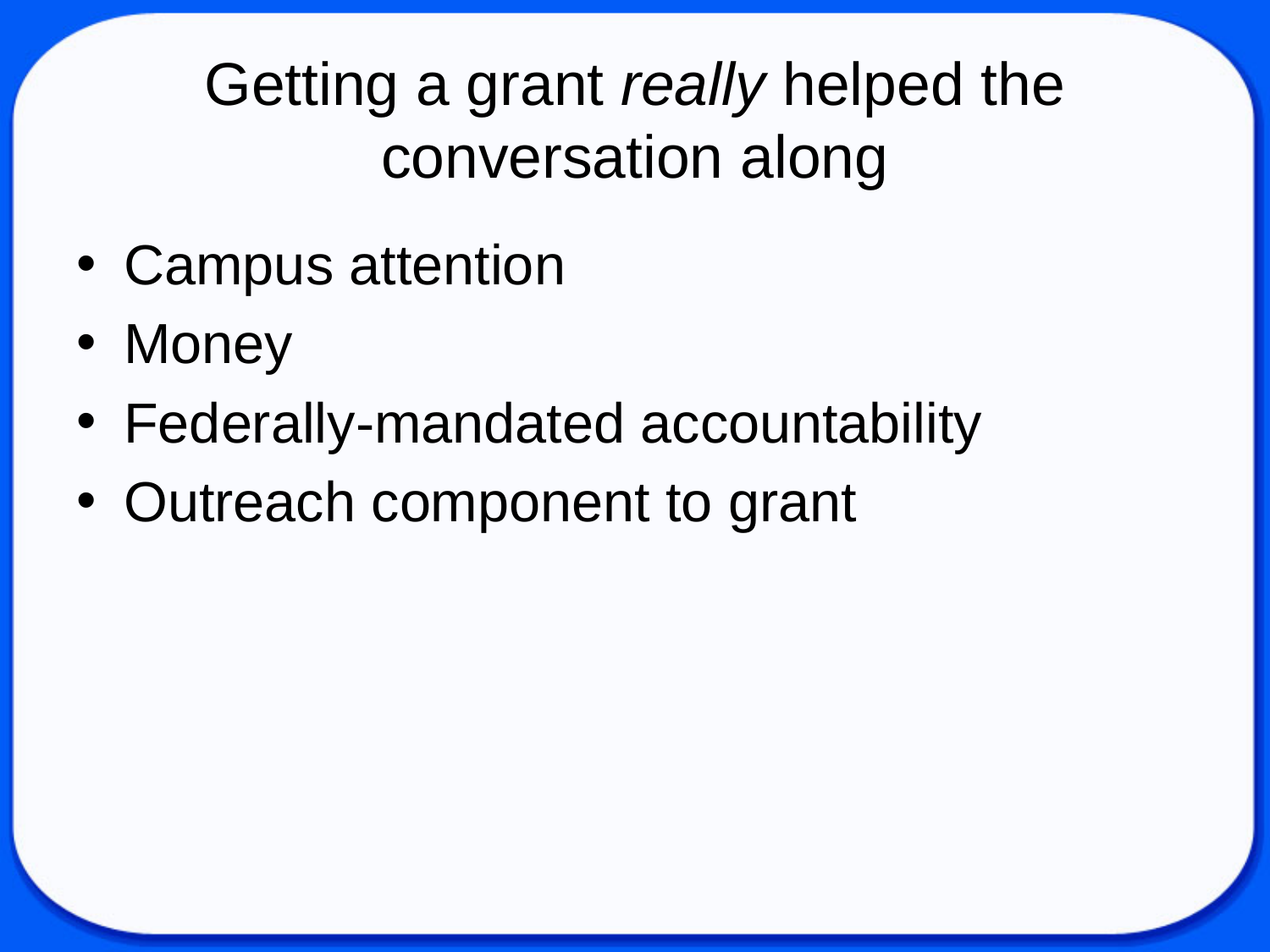

# Getting a grant really helped the conversation along
Campus attention
Money
Federally-mandated accountability
Outreach component to grant